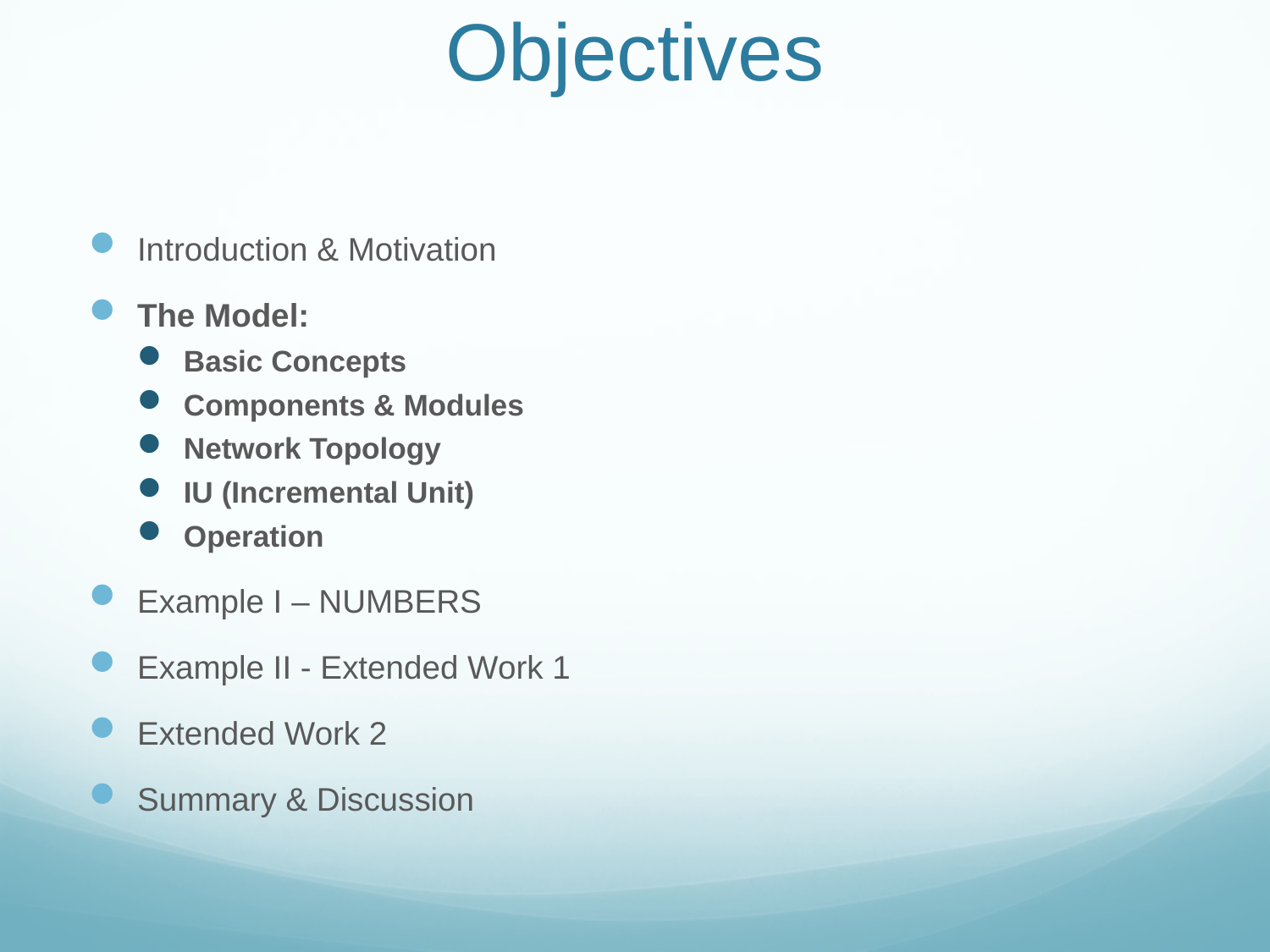

# Objectives
Introduction & Motivation
The Model:
Basic Concepts
Components & Modules
Network Topology
IU (Incremental Unit)
Operation
Example I – NUMBERS
Example II - Extended Work 1
Extended Work 2
Summary & Discussion